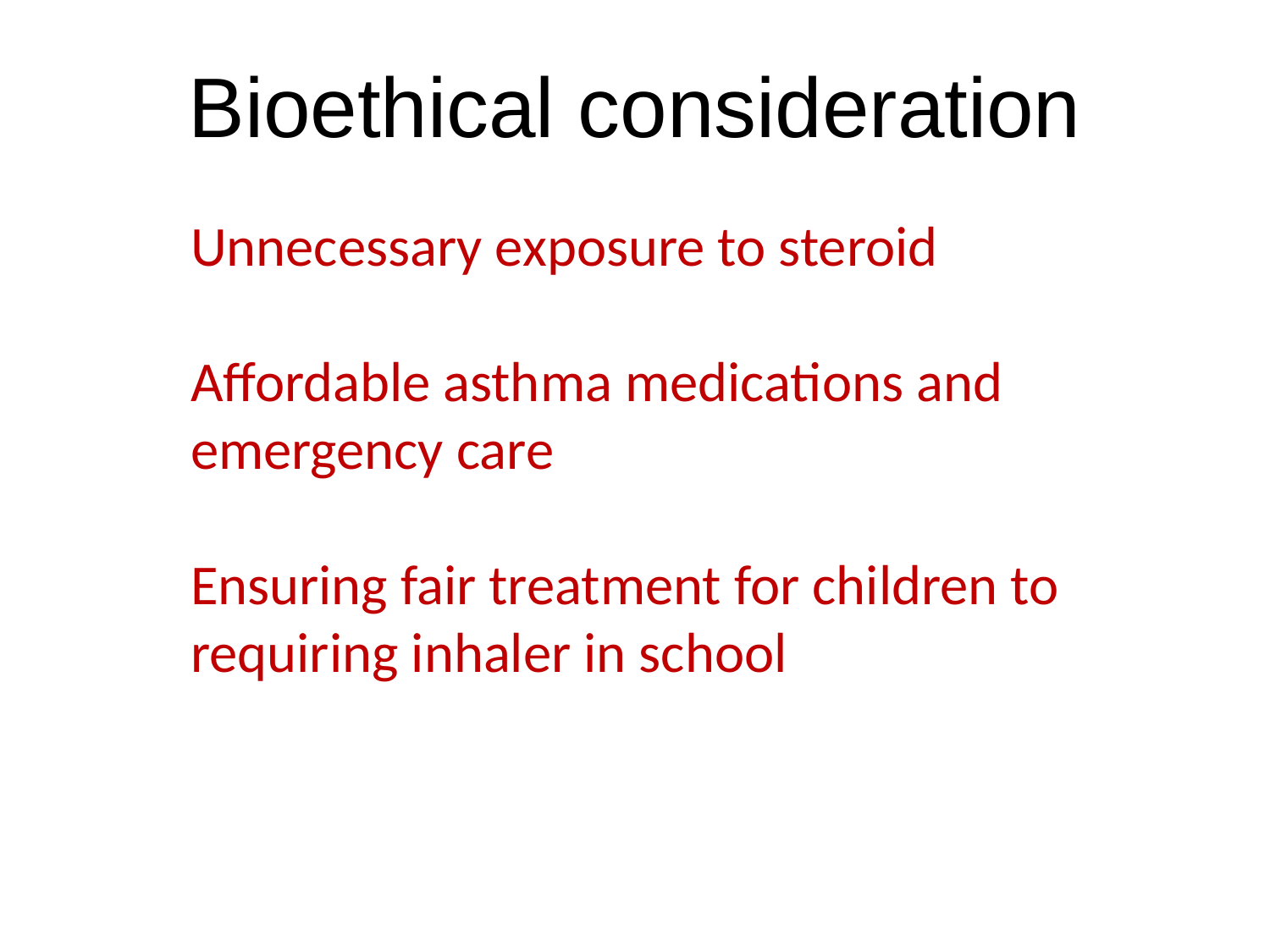

# Bioethical consideration
Unnecessary exposure to steroid

Affordable asthma medications and emergency care

Ensuring fair treatment for children to requiring inhaler in school